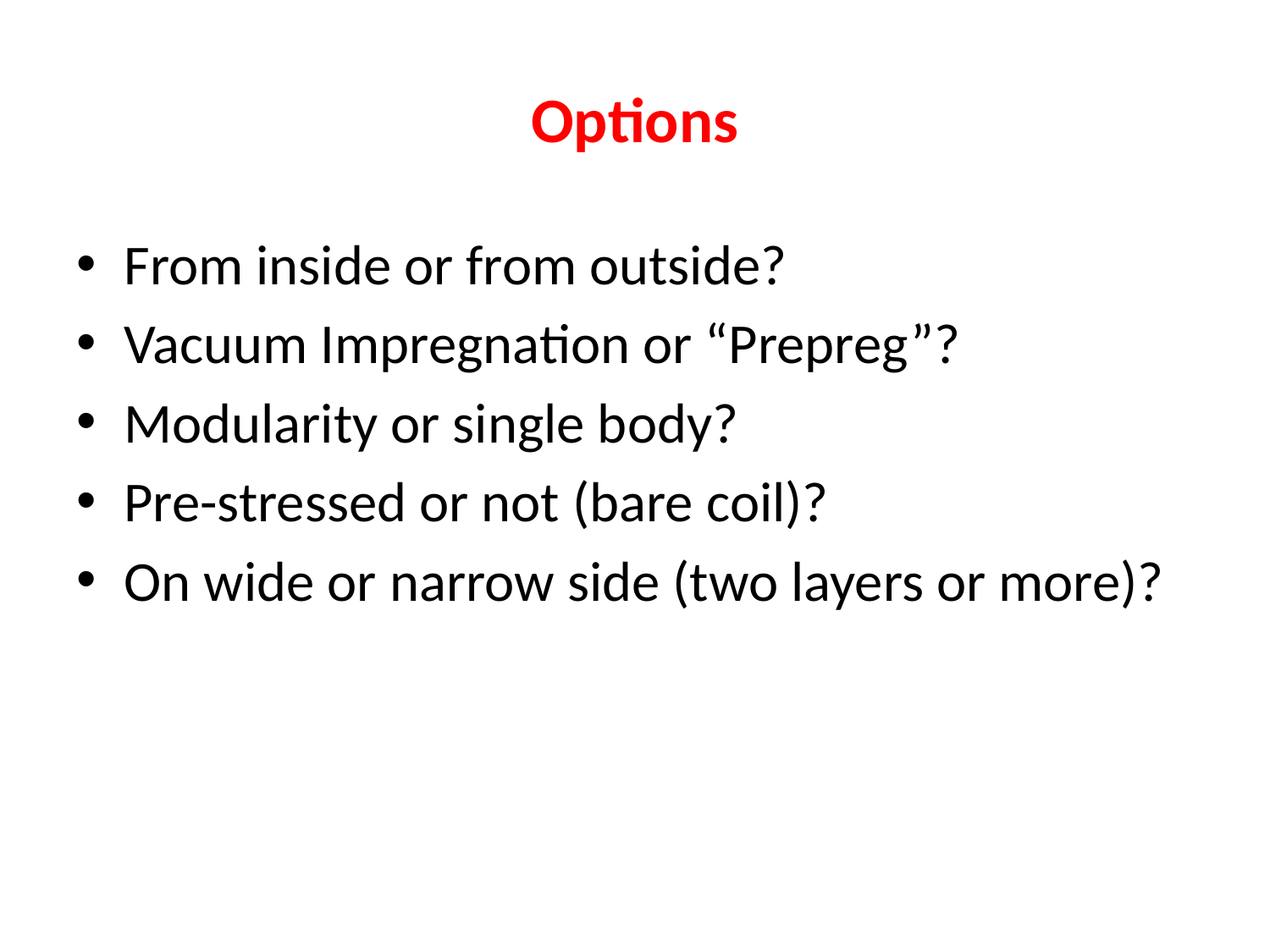

# Options
From inside or from outside?
Vacuum Impregnation or “Prepreg”?
Modularity or single body?
Pre-stressed or not (bare coil)?
On wide or narrow side (two layers or more)?